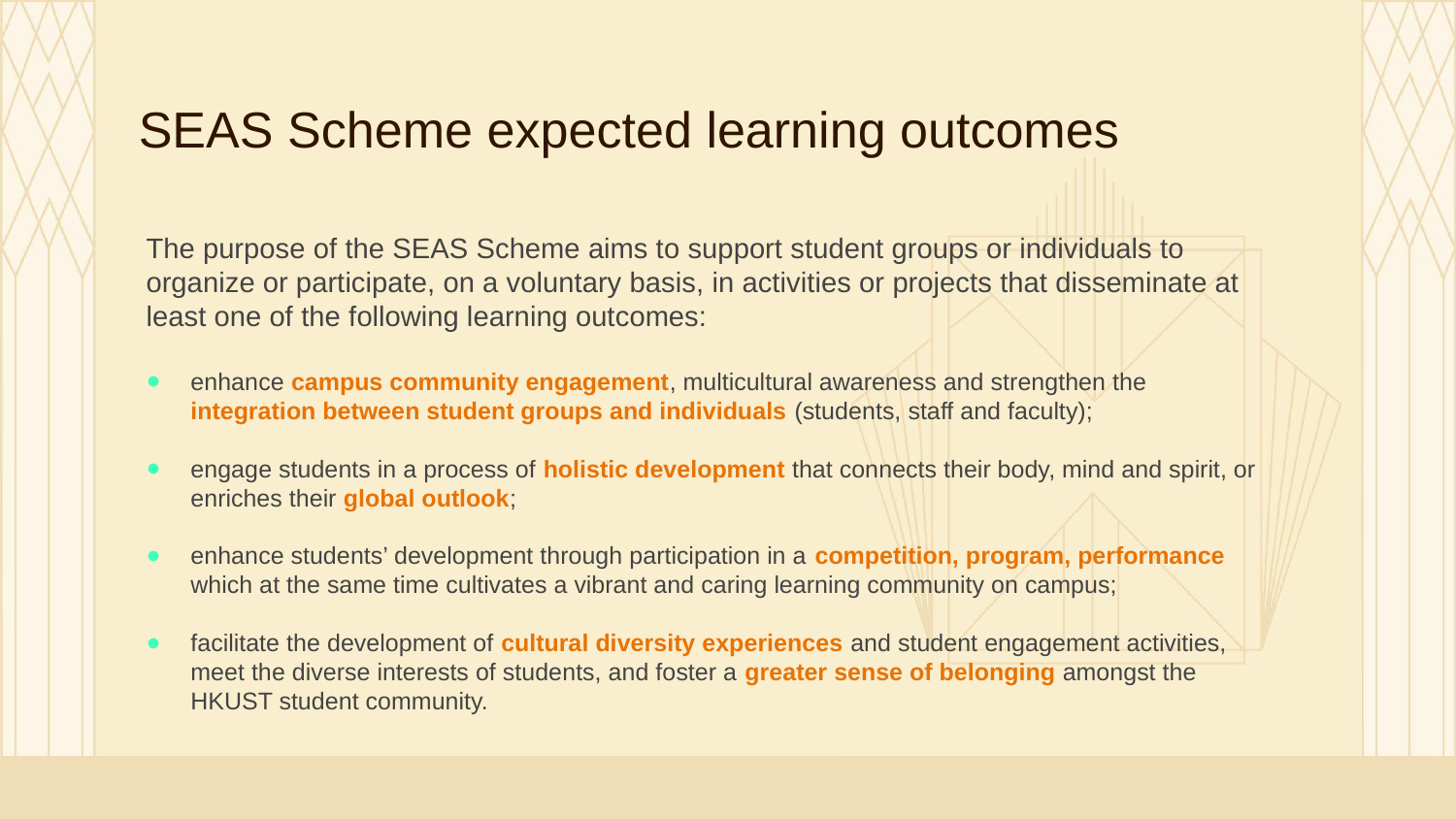

# SEAS Scheme expected learning outcomes
The purpose of the SEAS Scheme aims to support student groups or individuals to organize or participate, on a voluntary basis, in activities or projects that disseminate at least one of the following learning outcomes:

enhance campus community engagement, multicultural awareness and strengthen the integration between student groups and individuals (students, staff and faculty);
engage students in a process of holistic development that connects their body, mind and spirit, or enriches their global outlook;
enhance students’ development through participation in a competition, program, performance which at the same time cultivates a vibrant and caring learning community on campus;
facilitate the development of cultural diversity experiences and student engagement activities, meet the diverse interests of students, and foster a greater sense of belonging amongst the HKUST student community.